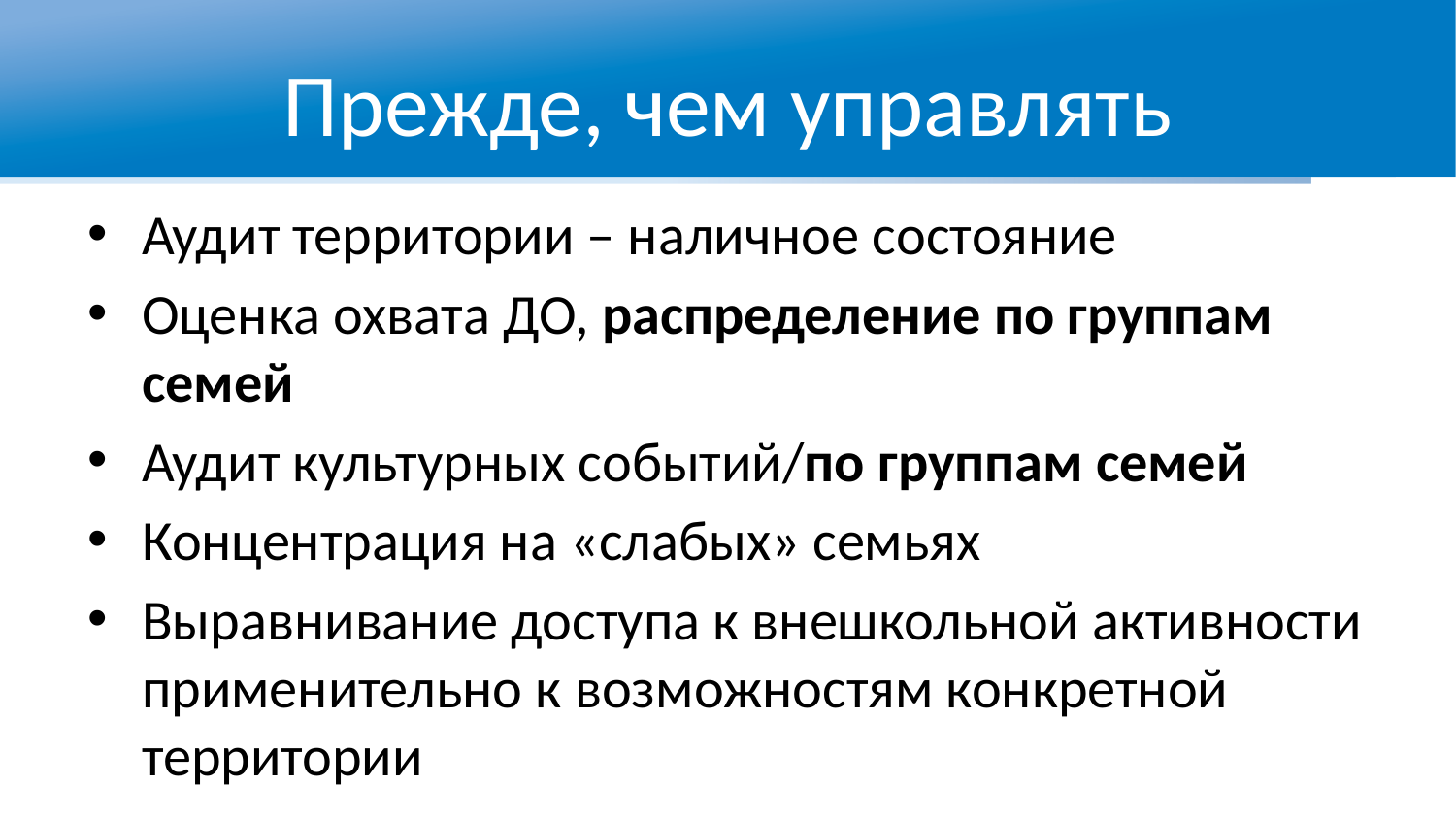

# Прежде, чем управлять
Аудит территории – наличное состояние
Оценка охвата ДО, распределение по группам семей
Аудит культурных событий/по группам семей
Концентрация на «слабых» семьях
Выравнивание доступа к внешкольной активности применительно к возможностям конкретной территории